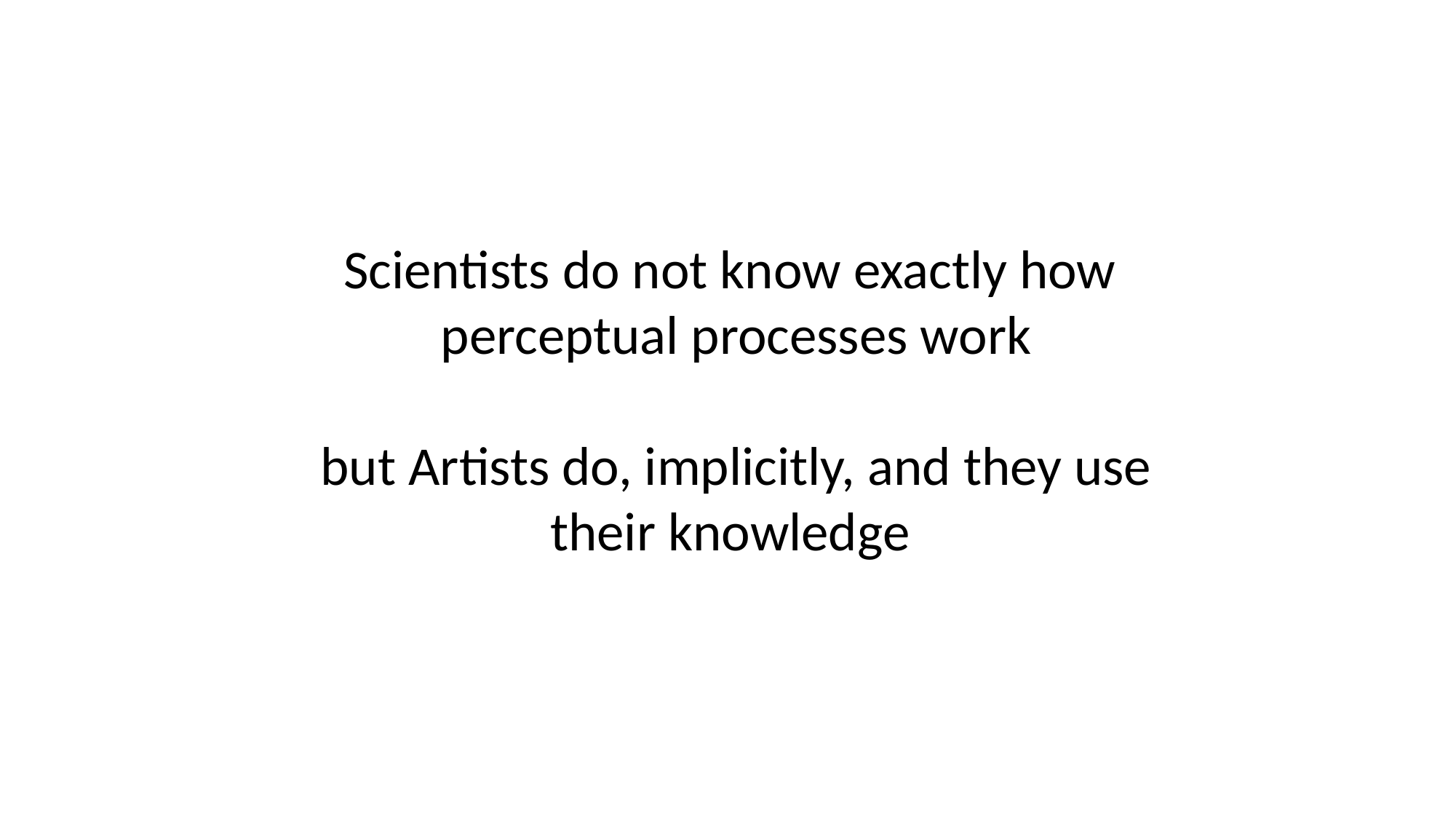

Scientists do not know exactly how  perceptual processes work

but Artists do, implicitly, and they use their knowledge